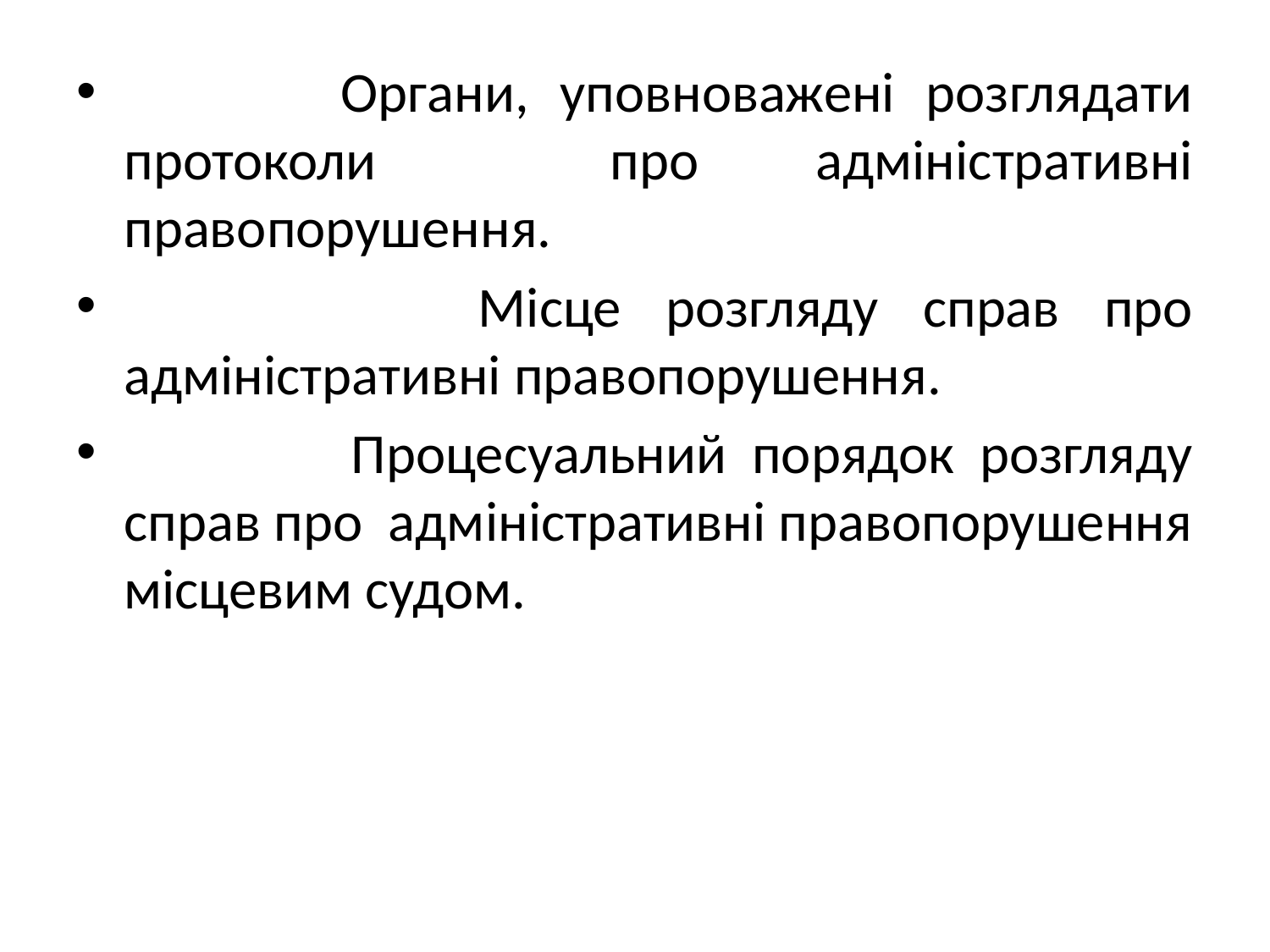

#
       Органи, уповноважені розглядати протоколи  про адміністративні правопорушення.
        Місце розгляду справ про адміністративні правопорушення.
         Процесуальний порядок розгляду справ про  адміністративні правопорушення місцевим судом.